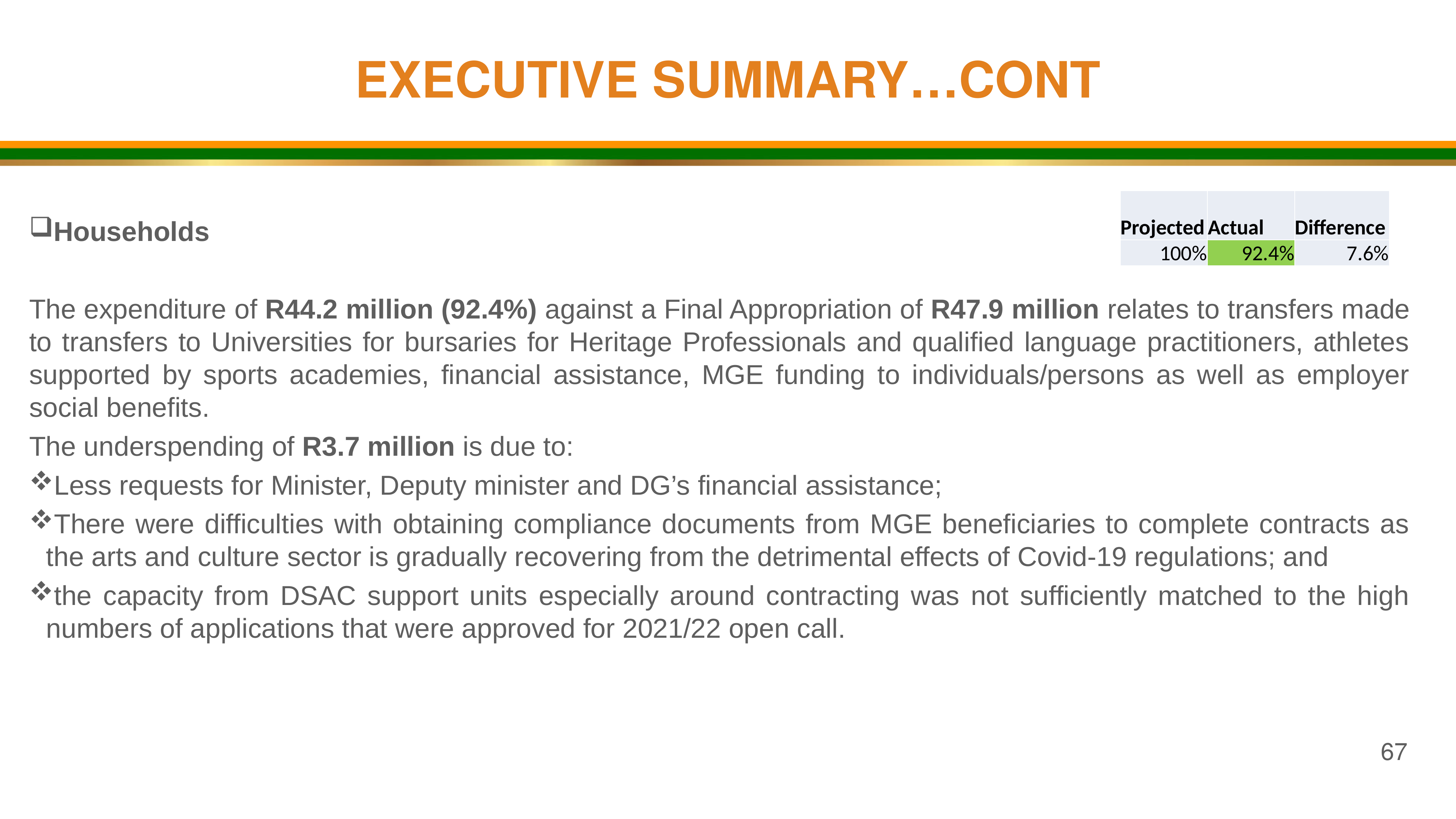

EXECUTIVE SUMMARY…CONT
| Projected | Actual | Difference |
| --- | --- | --- |
| 100% | 92.4% | 7.6% |
Households

The expenditure of R44.2 million (92.4%) against a Final Appropriation of R47.9 million relates to transfers made to transfers to Universities for bursaries for Heritage Professionals and qualified language practitioners, athletes supported by sports academies, financial assistance, MGE funding to individuals/persons as well as employer social benefits.
The underspending of R3.7 million is due to:
Less requests for Minister, Deputy minister and DG’s financial assistance;
There were difficulties with obtaining compliance documents from MGE beneficiaries to complete contracts as the arts and culture sector is gradually recovering from the detrimental effects of Covid-19 regulations; and
the capacity from DSAC support units especially around contracting was not sufficiently matched to the high numbers of applications that were approved for 2021/22 open call.

67